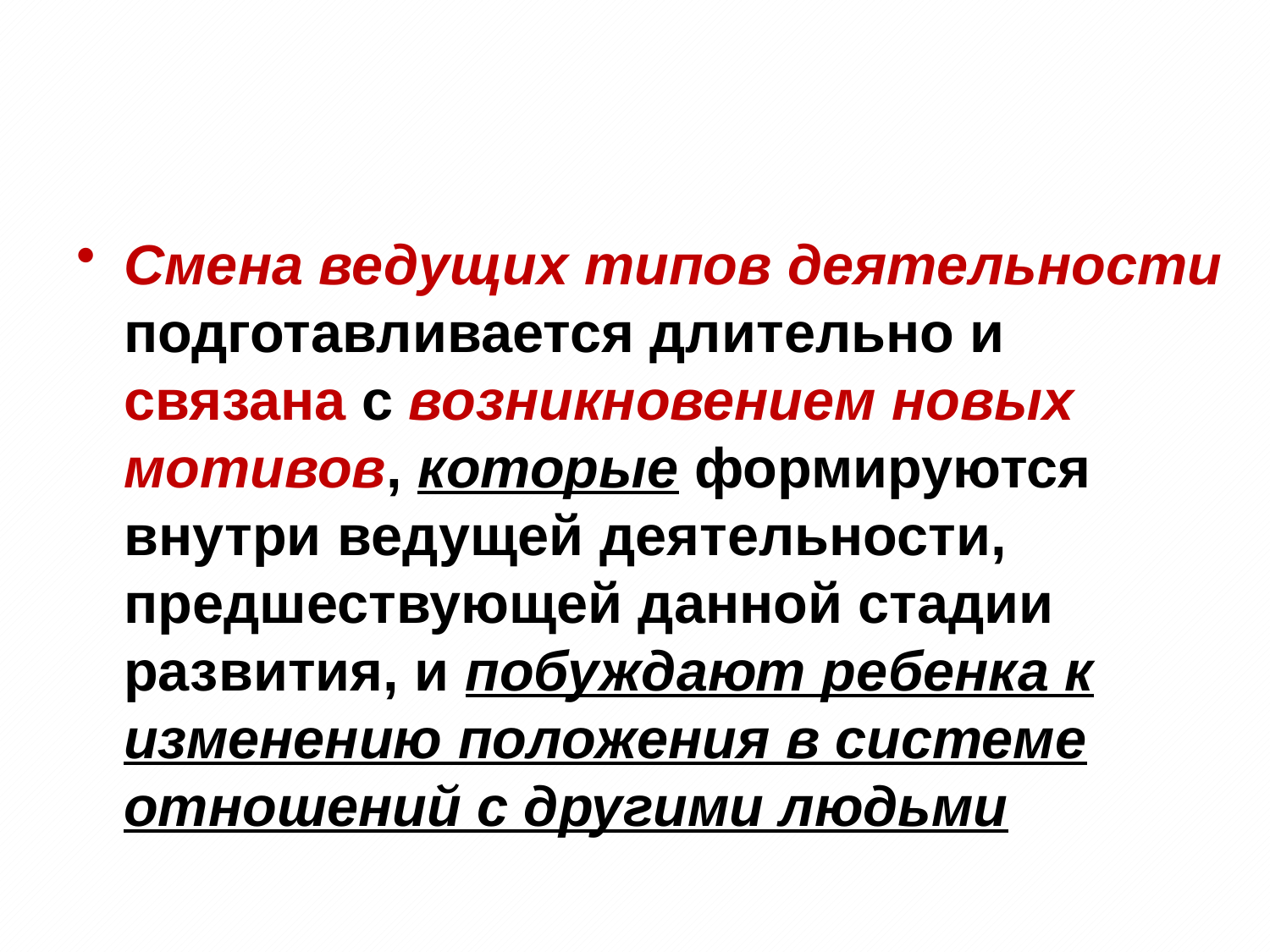

#
Смена ведущих типов деятельности подготавливается длительно и связана с возникновением новых мотивов, которые формируются внутри ведущей деятельности, предшествующей данной стадии развития, и побуждают ребенка к изменению положения в системе отношений с другими людьми